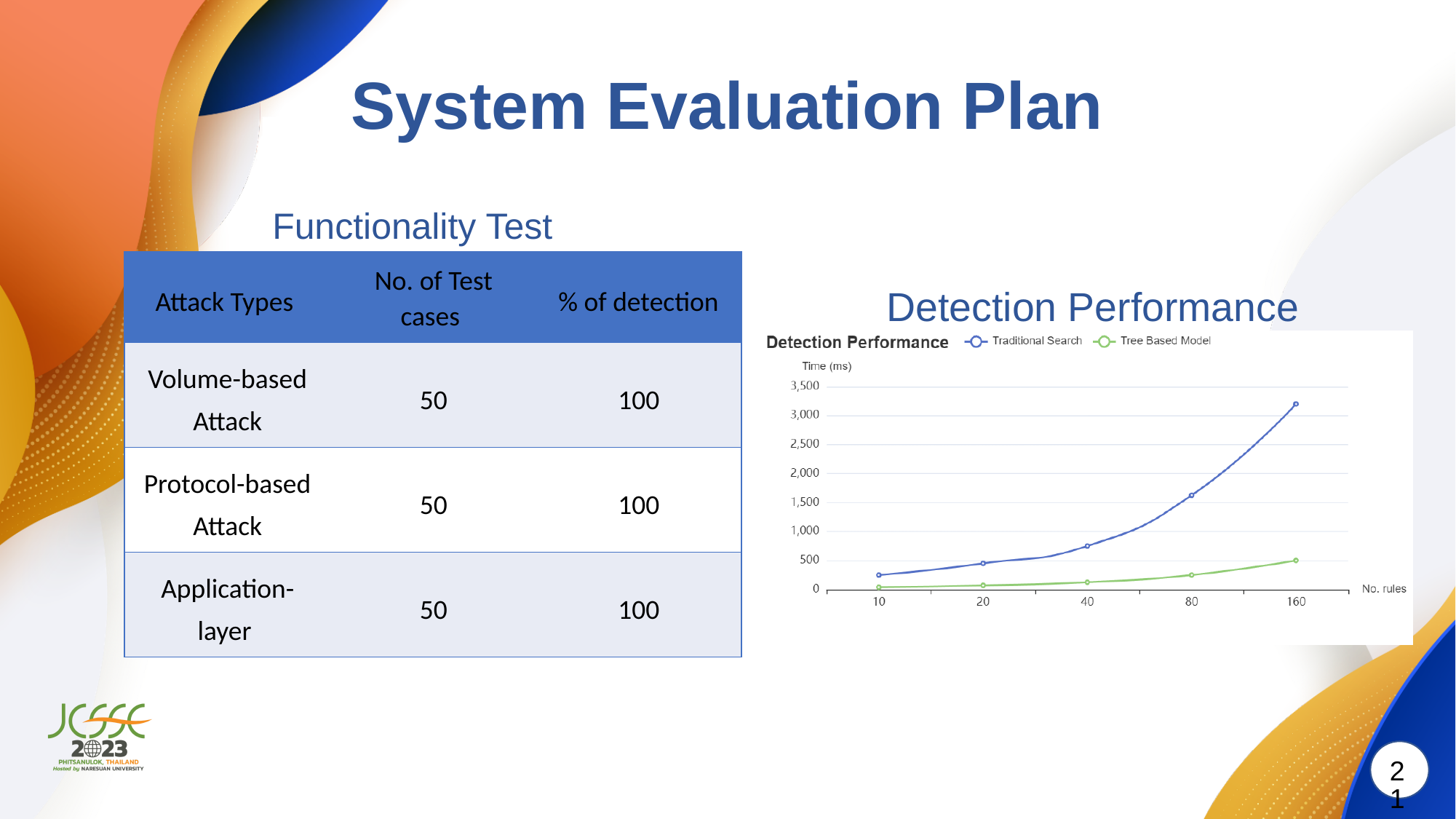

# System Evaluation Plan
Functionality Test
| Attack Types | No. of Test cases | % of detection |
| --- | --- | --- |
| Volume-based Attack | 50 | 100 |
| Protocol-based Attack | 50 | 100 |
| Application-layer | 50 | 100 |
 Detection Performance